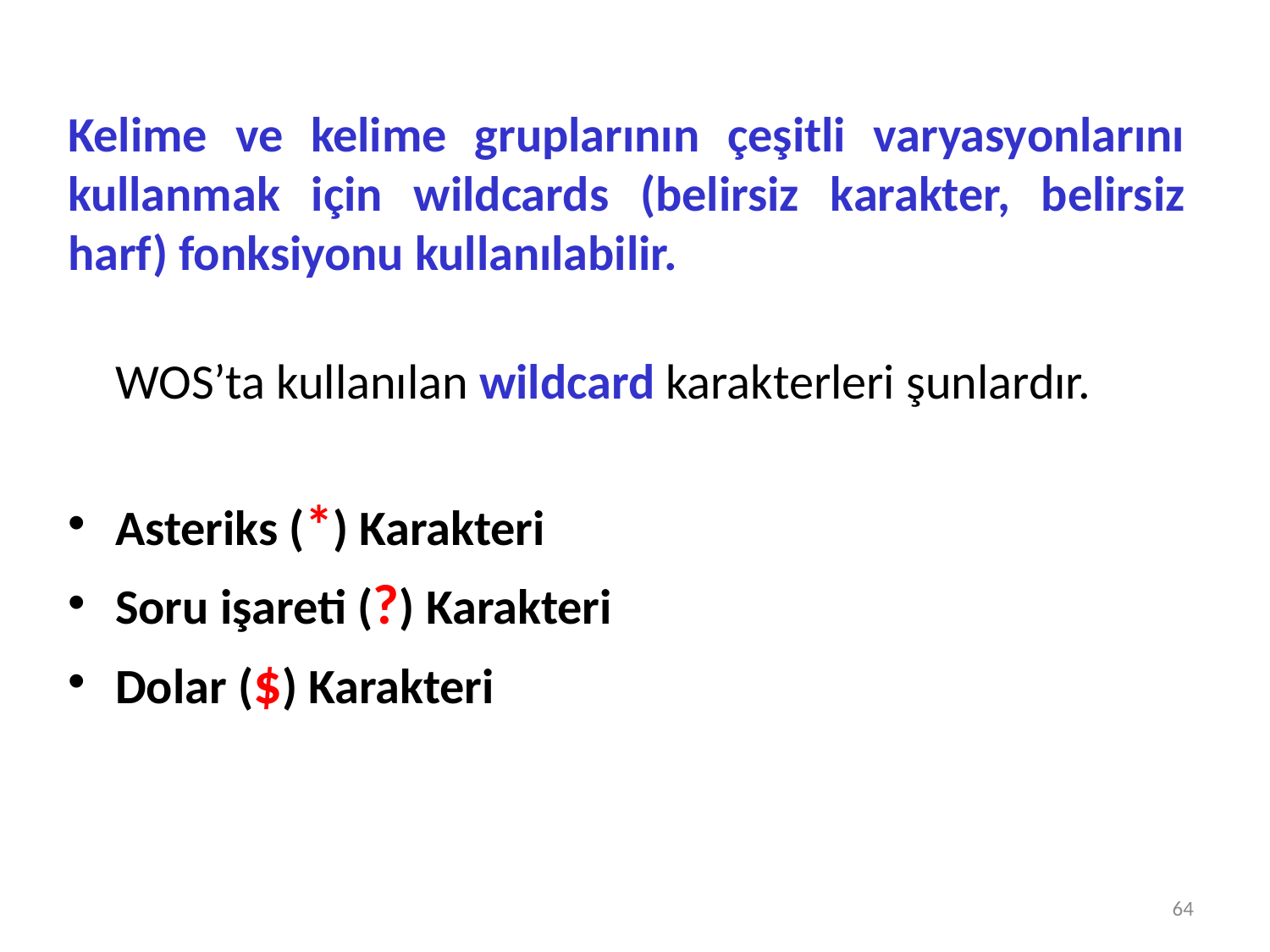

#
Kelime ve kelime gruplarının çeşitli varyasyonlarını kullanmak için wildcards (belirsiz karakter, belirsiz harf) fonksiyonu kullanılabilir.

	WOS’ta kullanılan wildcard karakterleri şunlardır.

Asteriks (*) Karakteri
Soru işareti (?) Karakteri
Dolar ($) Karakteri

64